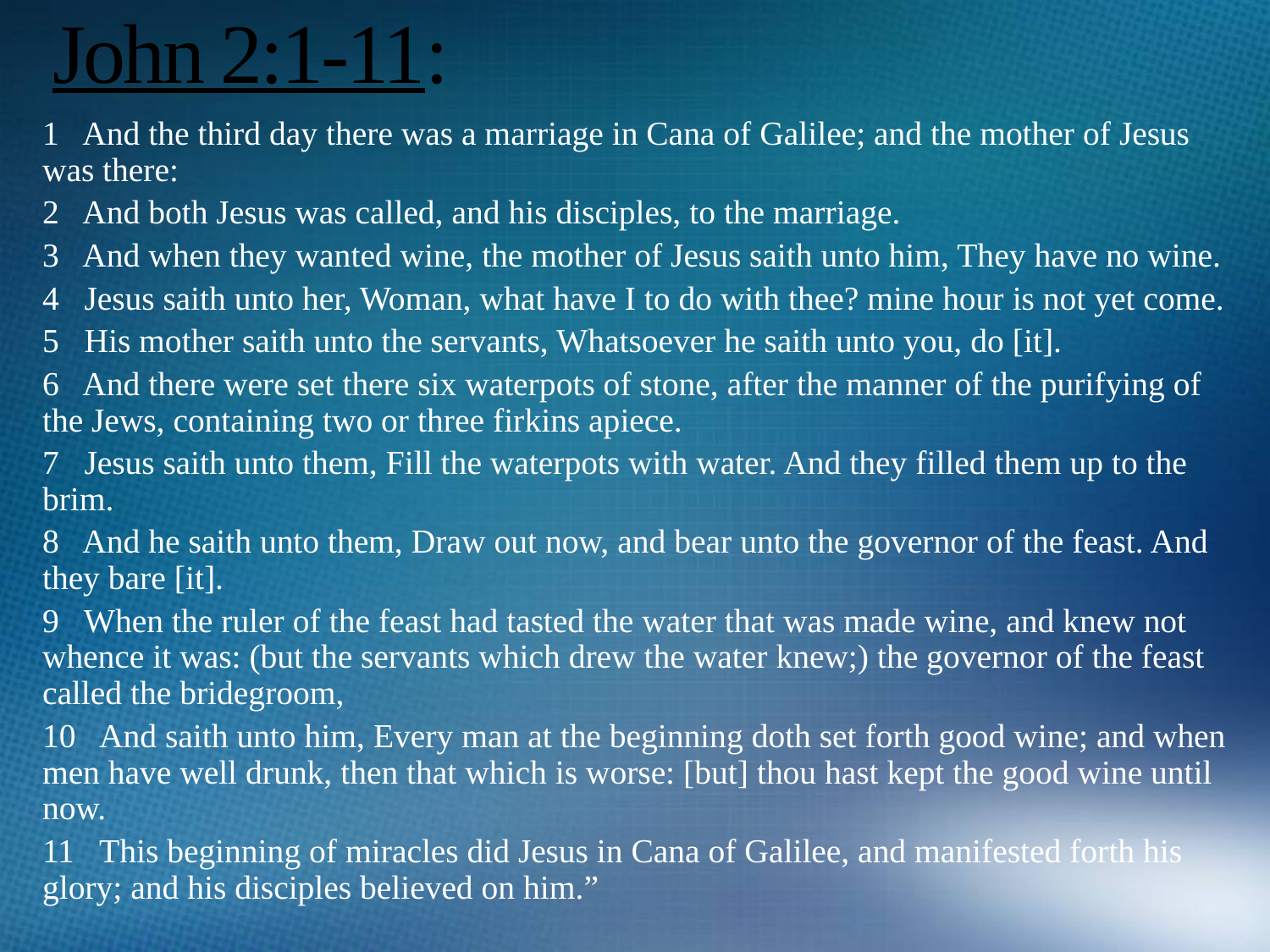

# John 2:1-11:
1   And the third day there was a marriage in Cana of Galilee; and the mother of Jesus was there:
2   And both Jesus was called, and his disciples, to the marriage.
3   And when they wanted wine, the mother of Jesus saith unto him, They have no wine.
4   Jesus saith unto her, Woman, what have I to do with thee? mine hour is not yet come.
5   His mother saith unto the servants, Whatsoever he saith unto you, do [it].
6   And there were set there six waterpots of stone, after the manner of the purifying of the Jews, containing two or three firkins apiece.
7   Jesus saith unto them, Fill the waterpots with water. And they filled them up to the brim.
8   And he saith unto them, Draw out now, and bear unto the governor of the feast. And they bare [it].
9   When the ruler of the feast had tasted the water that was made wine, and knew not whence it was: (but the servants which drew the water knew;) the governor of the feast called the bridegroom,
10   And saith unto him, Every man at the beginning doth set forth good wine; and when men have well drunk, then that which is worse: [but] thou hast kept the good wine until now.
11   This beginning of miracles did Jesus in Cana of Galilee, and manifested forth his glory; and his disciples believed on him.”